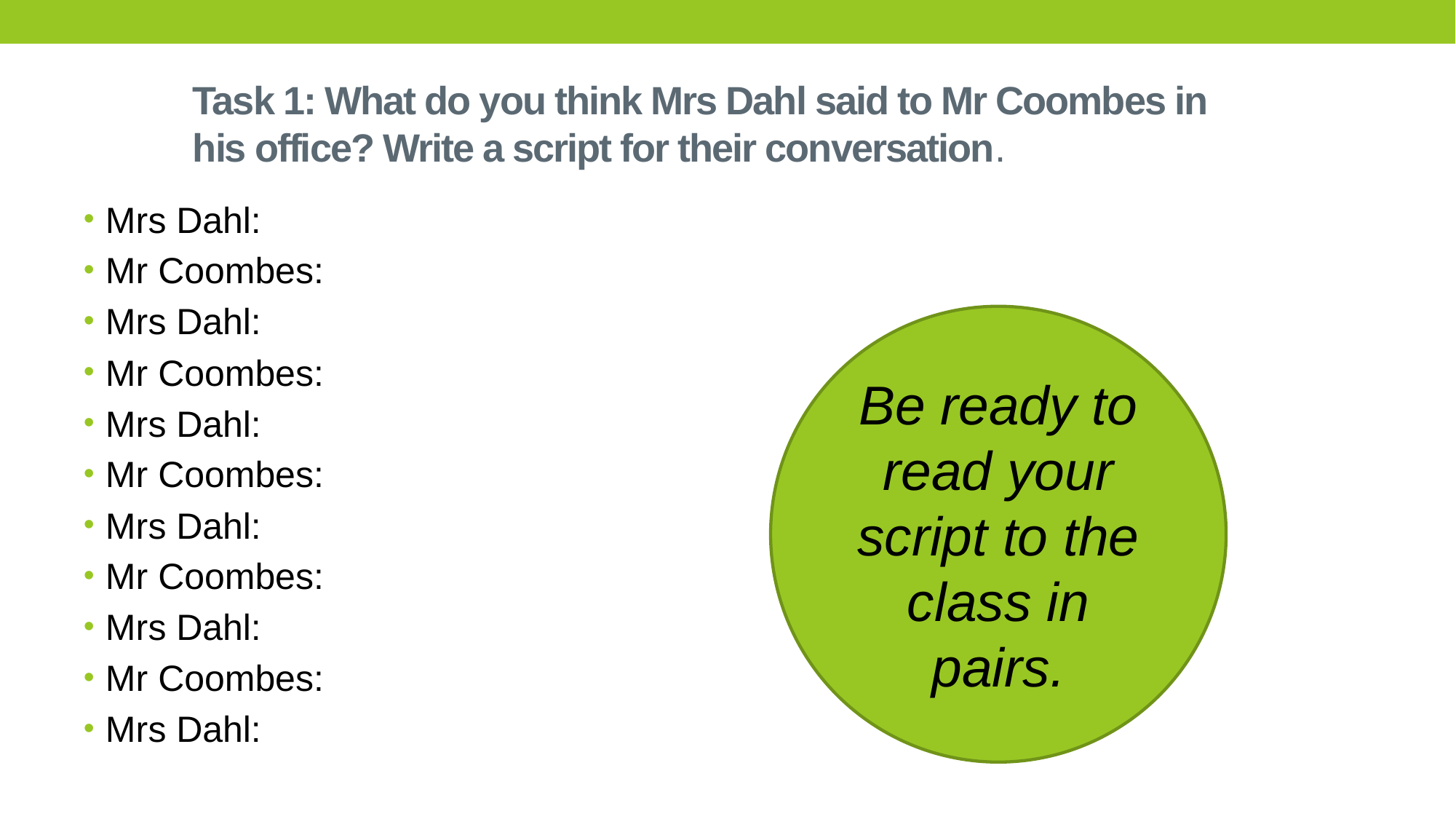

# Task 1: What do you think Mrs Dahl said to Mr Coombes in his office? Write a script for their conversation.
Mrs Dahl:
Mr Coombes:
Mrs Dahl:
Mr Coombes:
Mrs Dahl:
Mr Coombes:
Mrs Dahl:
Mr Coombes:
Mrs Dahl:
Mr Coombes:
Mrs Dahl:
Be ready to read your script to the class in pairs.